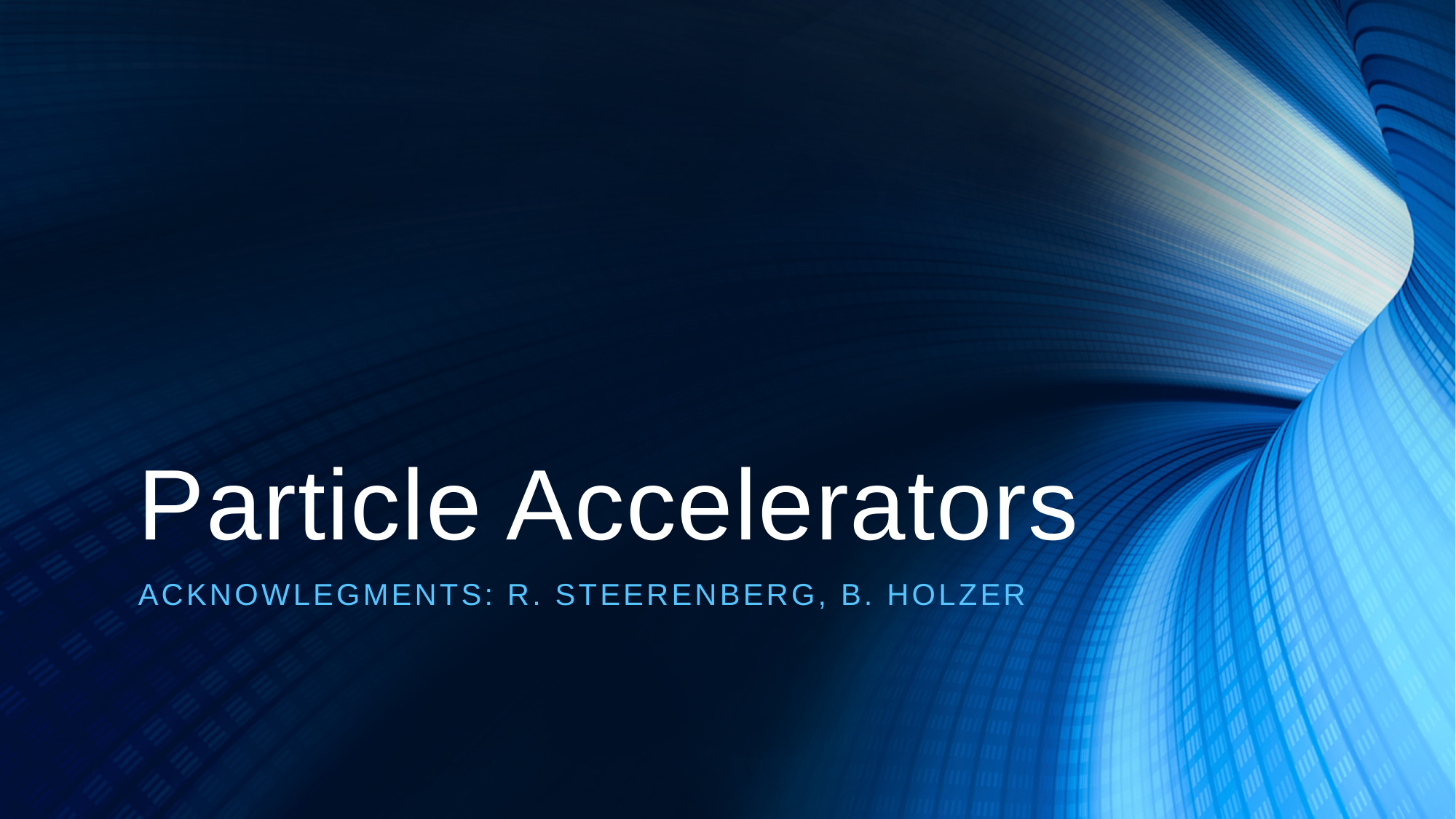

# Particle Accelerators
Acknowlegments: R. Steerenberg, B. Holzer